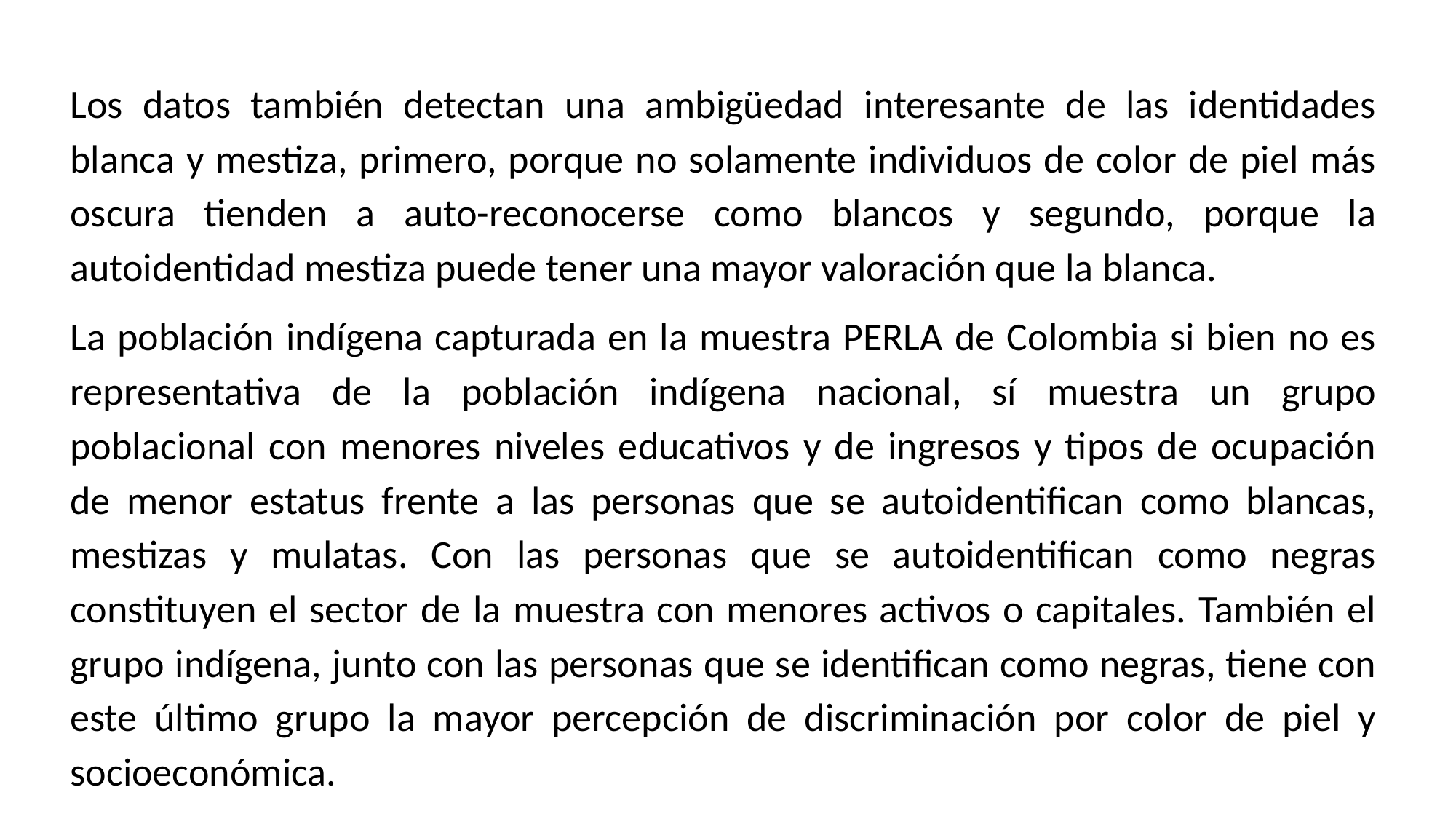

Los datos también detectan una ambigüedad interesante de las identidades blanca y mestiza, primero, porque no solamente individuos de color de piel más oscura tienden a auto-reconocerse como blancos y segundo, porque la autoidentidad mestiza puede tener una mayor valoración que la blanca.
La población indígena capturada en la muestra PERLA de Colombia si bien no es representativa de la población indígena nacional, sí muestra un grupo poblacional con menores niveles educativos y de ingresos y tipos de ocupación de menor estatus frente a las personas que se autoidentifican como blancas, mestizas y mulatas. Con las personas que se autoidentifican como negras constituyen el sector de la muestra con menores activos o capitales. También el grupo indígena, junto con las personas que se identifican como negras, tiene con este último grupo la mayor percepción de discriminación por color de piel y socioeconómica.